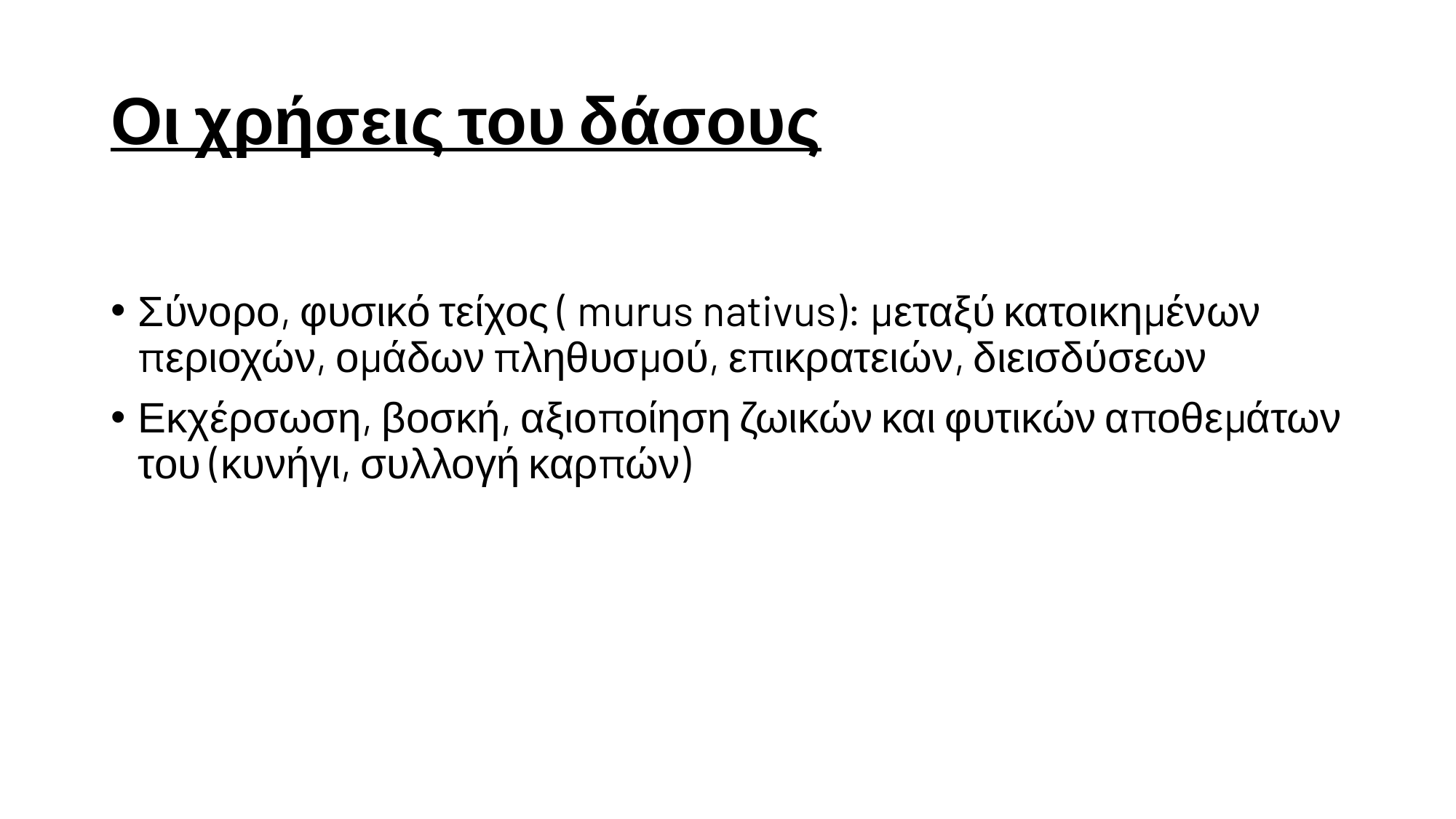

# Οι χρήσεις του δάσους

Σύνορο, φυσικό τείχος ( murus nativus): μεταξύ κατοικημένων περιοχών, ομάδων πληθυσμού, επικρατειών, διεισδύσεων
Εκχέρσωση, βοσκή, αξιοποίηση ζωικών και φυτικών αποθεμάτων του (κυνήγι, συλλογή καρπών)